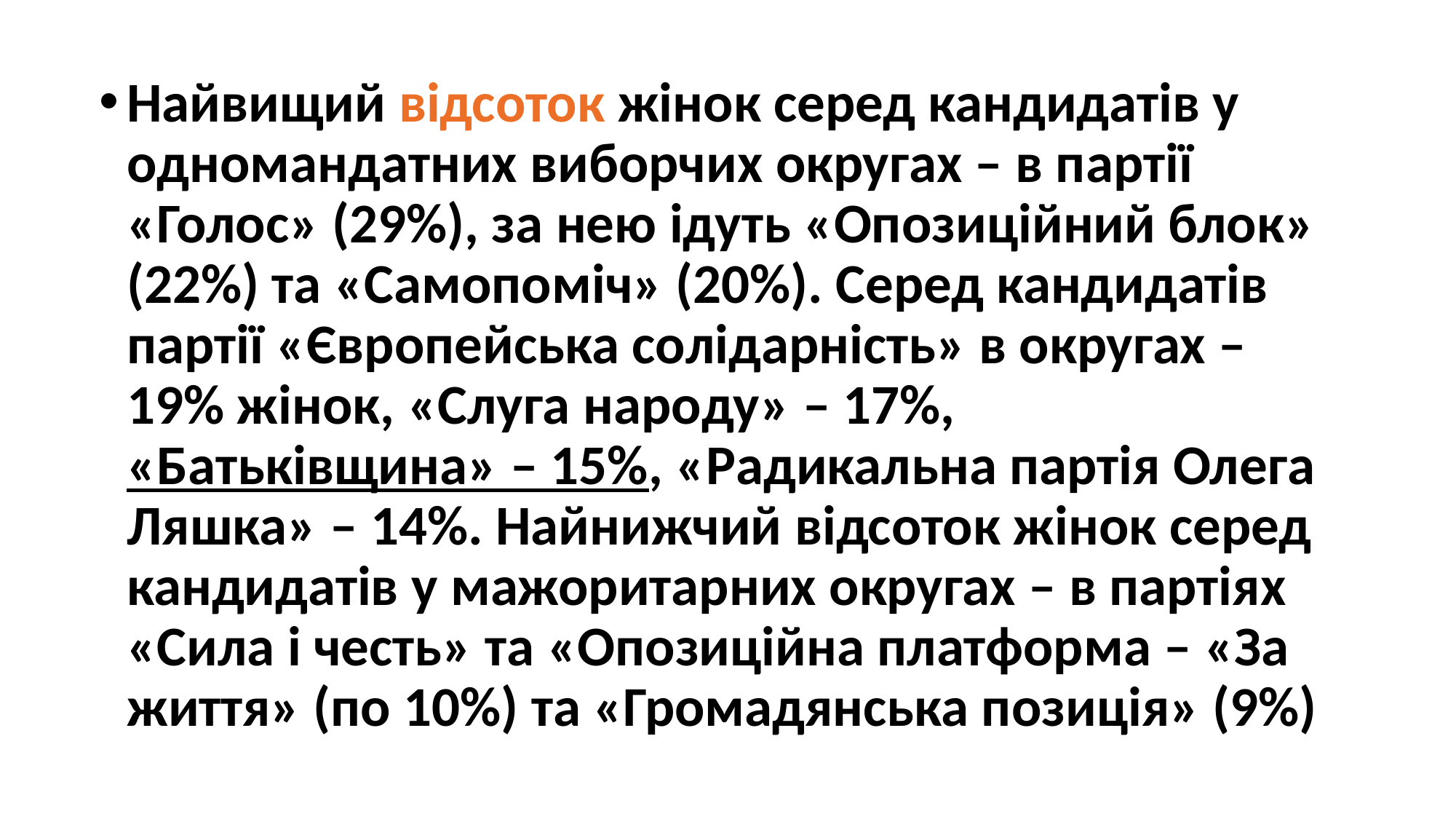

Найвищий відсоток жінок серед кандидатів у одномандатних виборчих округах – в партії «Голос» (29%), за нею ідуть «Опозицiйний блок» (22%) та «Самопоміч» (20%). Серед кандидатів партії «Європейська солідарність» в округах – 19% жінок, «Слуга народу» – 17%, «Батьківщина» – 15%, «Радикальна партія Олега Ляшка» – 14%. Найнижчий відсоток жінок серед кандидатів у мажоритарних округах – в партіях «Сила і честь» та «Опозиційна платформа – «За життя» (по 10%) та «Громадянська позиція» (9%)